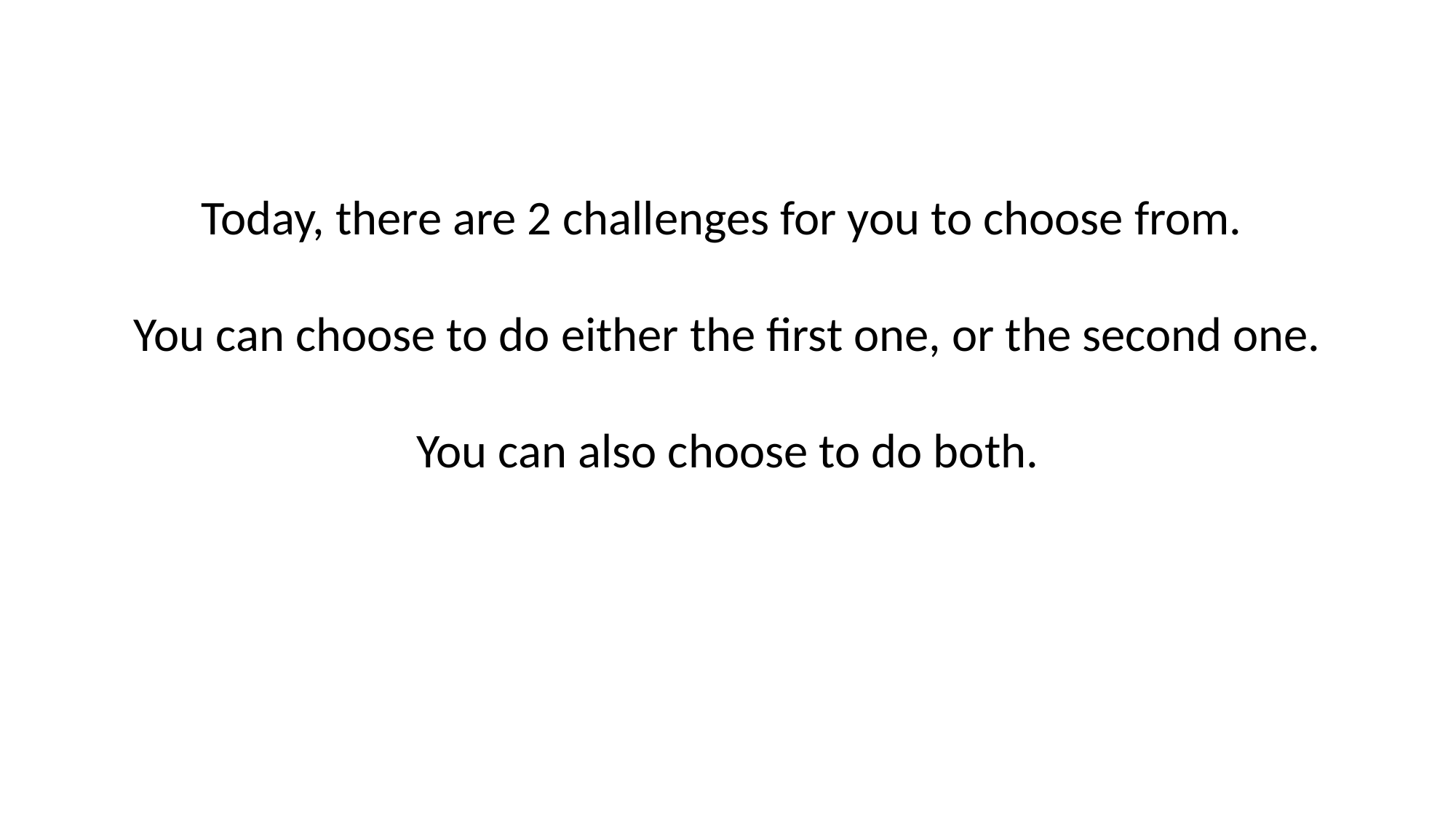

Today, there are 2 challenges for you to choose from.

You can choose to do either the first one, or the second one.

You can also choose to do both.